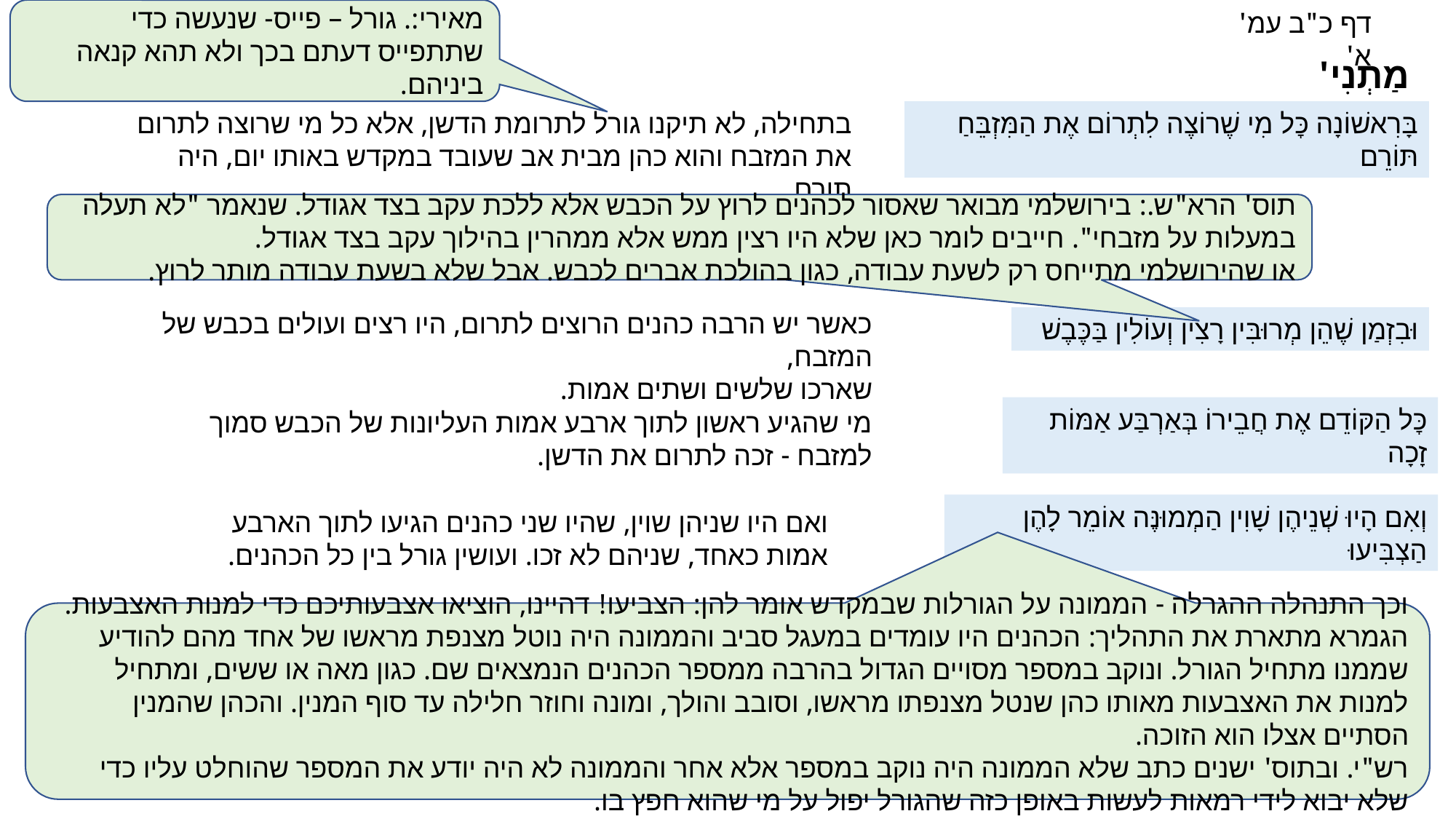

מאירי:. גורל – פייס- שנעשה כדי שתתפייס דעתם בכך ולא תהא קנאה ביניהם.
דף כ"ב עמ' א'
מַתְנִי'
בתחילה, לא תיקנו גורל לתרומת הדשן, אלא כל מי שרוצה לתרום את המזבח והוא כהן מבית אב שעובד במקדש באותו יום, היה תורם.
בָּרִאשׁוֹנָה כׇּל מִי שֶׁרוֹצֶה לִתְרוֹם אֶת הַמִּזְבֵּחַ תּוֹרֵם
תוס' הרא"ש.: בירושלמי מבואר שאסור לכהנים לרוץ על הכבש אלא ללכת עקב בצד אגודל. שנאמר "לא תעלה במעלות על מזבחי". חייבים לומר כאן שלא היו רצין ממש אלא ממהרין בהילוך עקב בצד אגודל.
או שהירושלמי מתייחס רק לשעת עבודה, כגון בהולכת אברים לכבש. אבל שלא בשעת עבודה מותר לרוץ.
כאשר יש הרבה כהנים הרוצים לתרום, היו רצים ועולים בכבש של המזבח,
שארכו שלשים ושתים אמות.
וּבִזְמַן שֶׁהֵן מְרוּבִּין רָצִין וְעוֹלִין בַּכֶּבֶשׁ
כׇּל הַקּוֹדֵם אֶת חֲבֵירוֹ בְּאַרְבַּע אַמּוֹת זָכָה
מי שהגיע ראשון לתוך ארבע אמות העליונות של הכבש סמוך למזבח - זכה לתרום את הדשן.
וְאִם הָיוּ שְׁנֵיהֶן שָׁוִין הַמְמוּנֶּה אוֹמֵר לָהֶן הַצְבִּיעוּ
ואם היו שניהן שוין, שהיו שני כהנים הגיעו לתוך הארבע אמות כאחד, שניהם לא זכו. ועושין גורל בין כל הכהנים.
וכך התנהלה ההגרלה - הממונה על הגורלות שבמקדש אומר להן: הצביעו! דהיינו, הוציאו אצבעותיכם כדי למנות האצבעות.
הגמרא מתארת את התהליך: הכהנים היו עומדים במעגל סביב והממונה היה נוטל מצנפת מראשו של אחד מהם להודיע שממנו מתחיל הגורל. ונוקב במספר מסויים הגדול בהרבה ממספר הכהנים הנמצאים שם. כגון מאה או ששים, ומתחיל למנות את האצבעות מאותו כהן שנטל מצנפתו מראשו, וסובב והולך, ומונה וחוזר חלילה עד סוף המנין. והכהן שהמנין הסתיים אצלו הוא הזוכה.
רש"י. ובתוס' ישנים כתב שלא הממונה היה נוקב במספר אלא אחר והממונה לא היה יודע את המספר שהוחלט עליו כדי שלא יבוא לידי רמאות לעשות באופן כזה שהגורל יפול על מי שהוא חפץ בו.